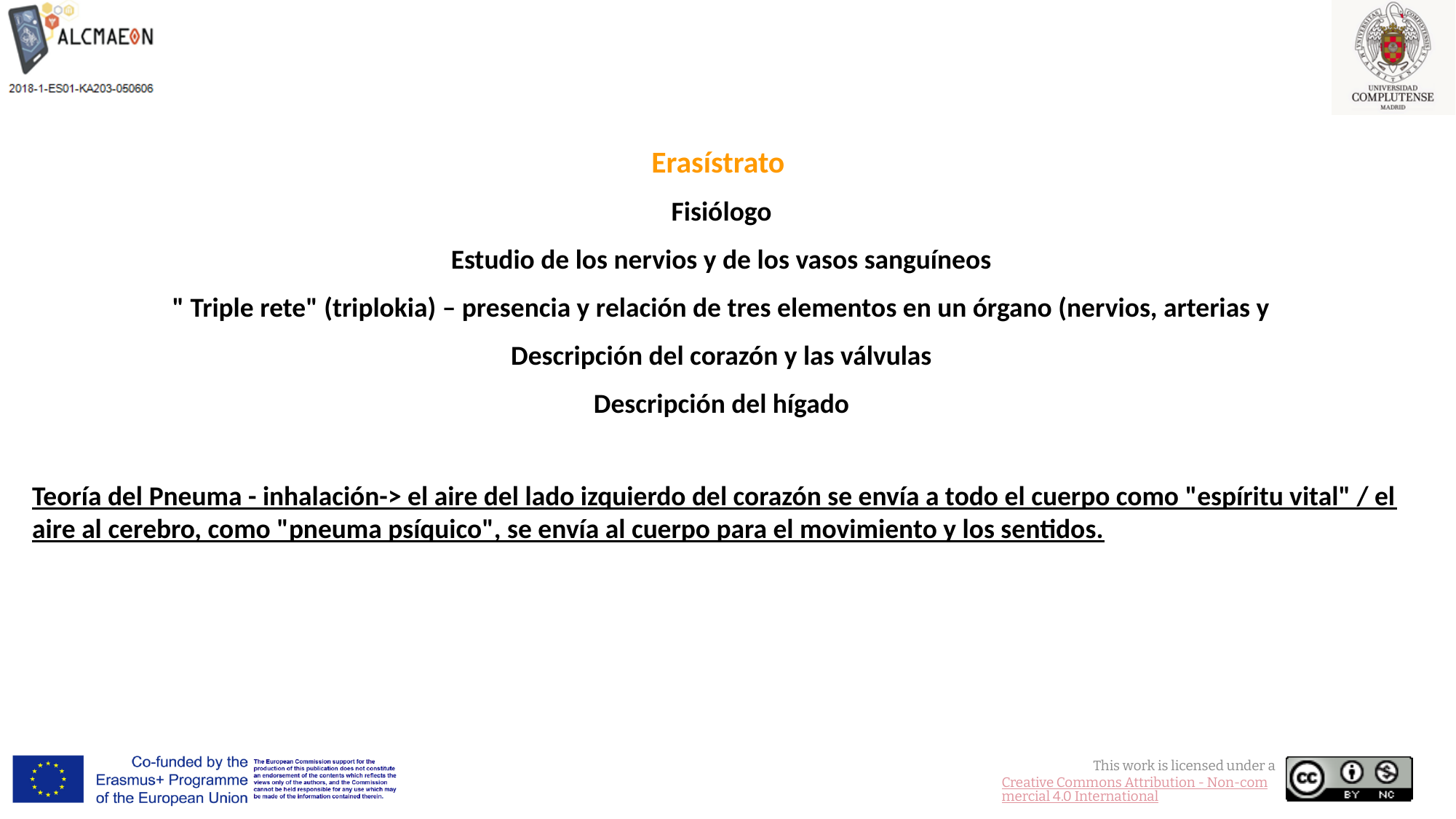

Erasístrato
Fisiólogo
Estudio de los nervios y de los vasos sanguíneos
 " Triple rete" (triplokia) – presencia y relación de tres elementos en un órgano (nervios, arterias y
Descripción del corazón y las válvulas
Descripción del hígado

Teoría del Pneuma - inhalación-> el aire del lado izquierdo del corazón se envía a todo el cuerpo como "espíritu vital" / el aire al cerebro, como "pneuma psíquico", se envía al cuerpo para el movimiento y los sentidos.